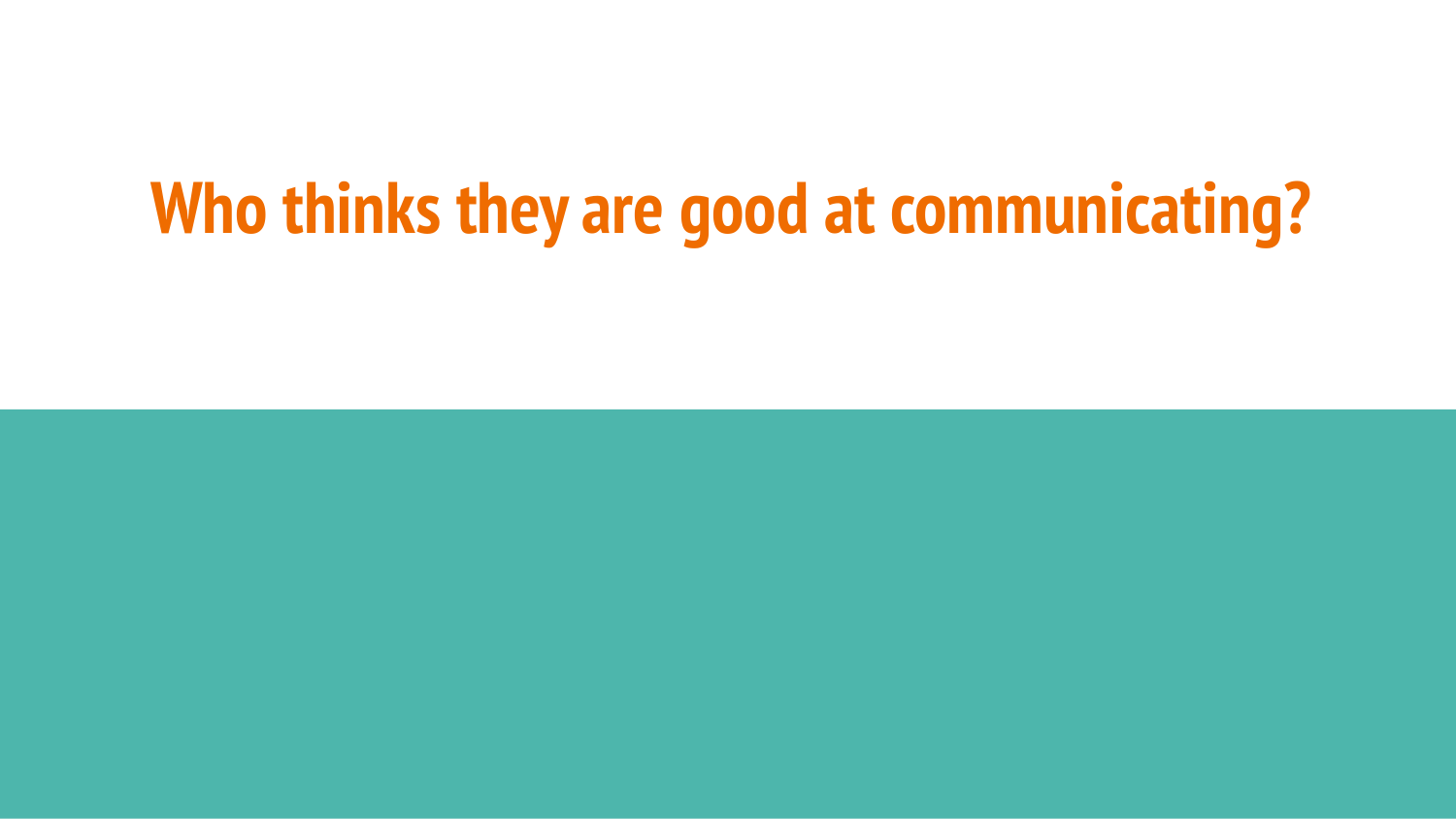

# Who thinks they are good at communicating?